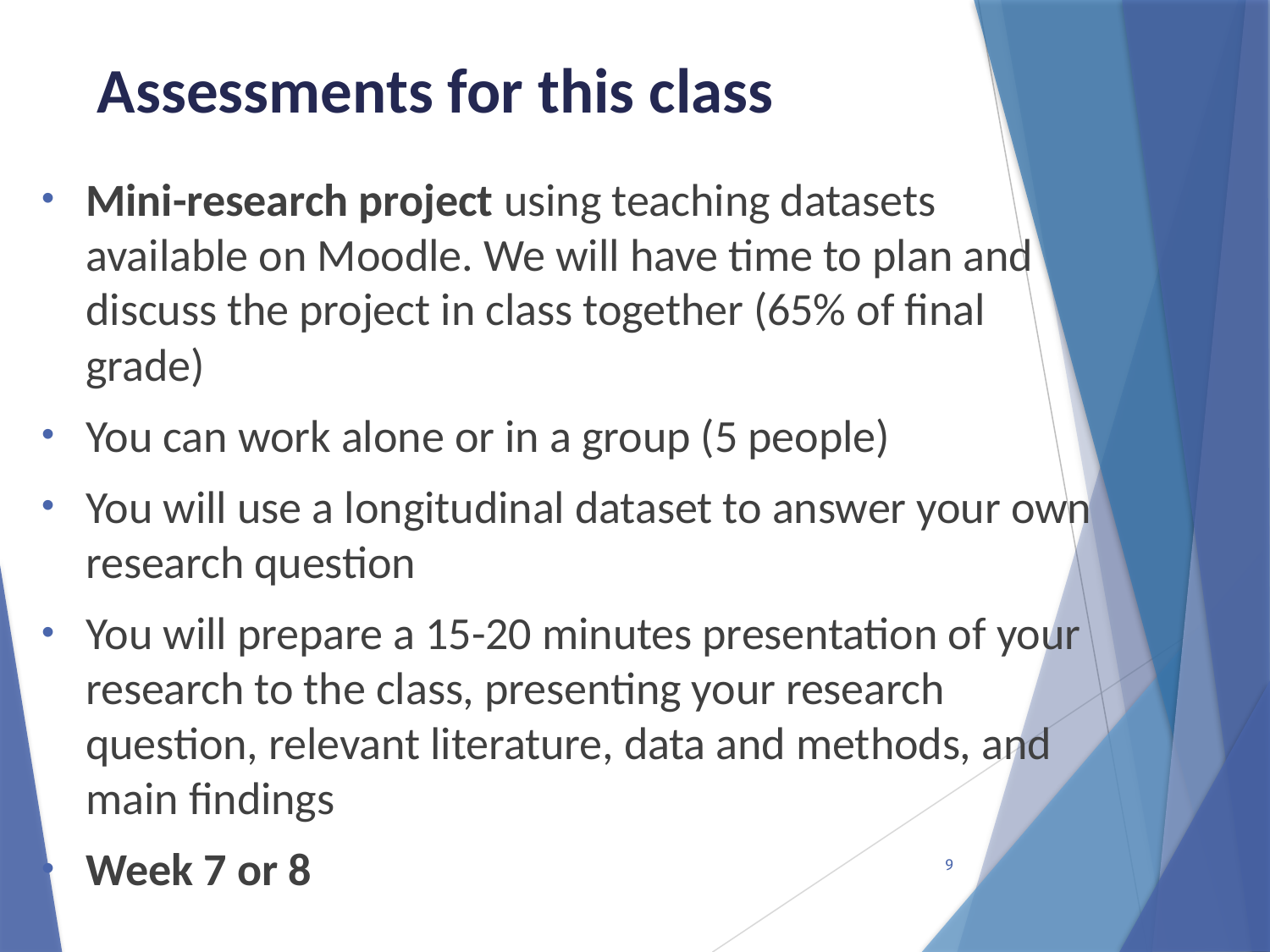

# Assessments for this class
Mini-research project using teaching datasets available on Moodle. We will have time to plan and discuss the project in class together (65% of final grade)
You can work alone or in a group (5 people)
You will use a longitudinal dataset to answer your own research question
You will prepare a 15-20 minutes presentation of your research to the class, presenting your research question, relevant literature, data and methods, and main findings
Week 7 or 8
9